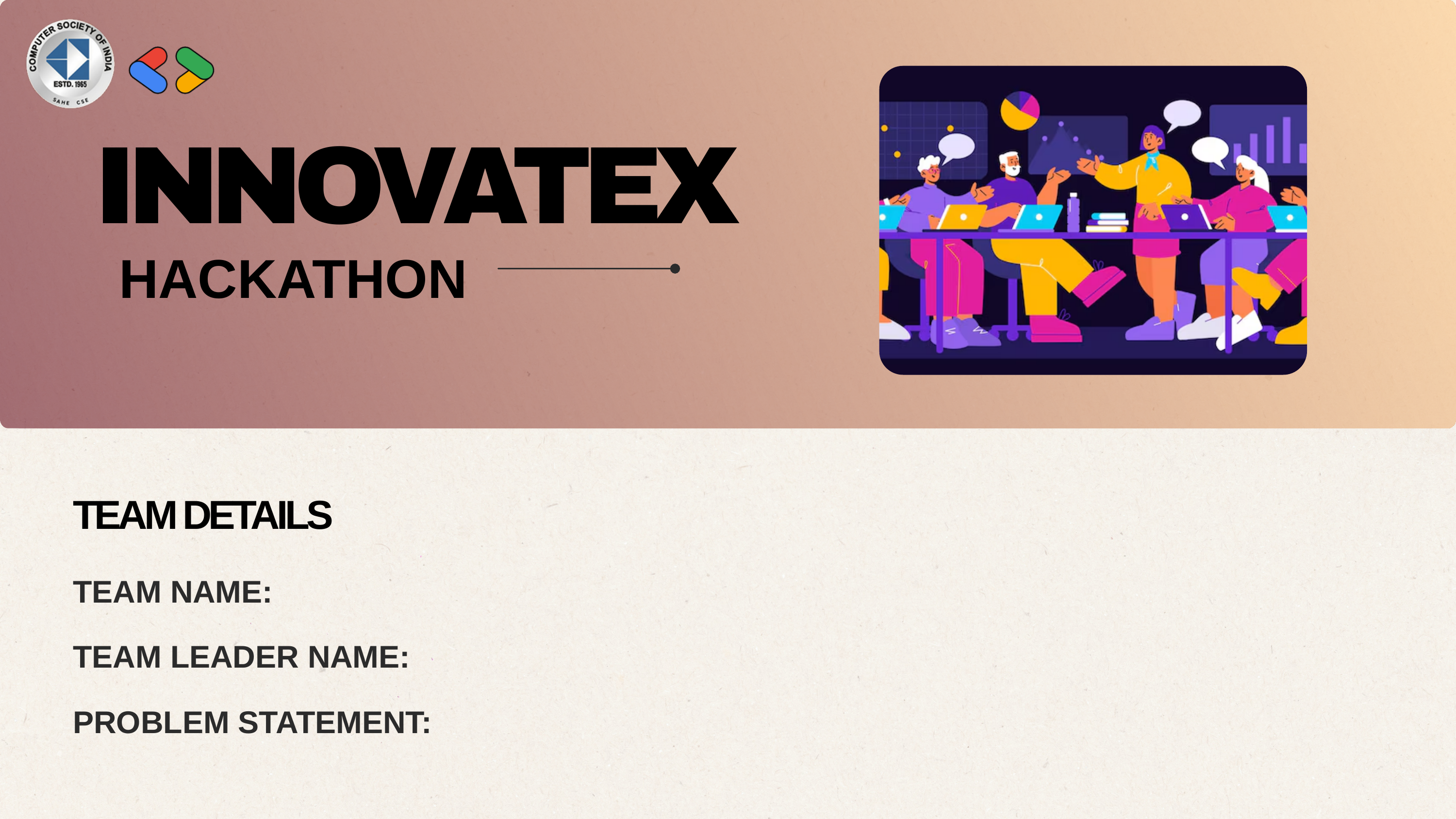

INNOVATEX
HACKATHON

TEAM DETAILS
TEAM NAME:
TEAM LEADER NAME:
PROBLEM STATEMENT: